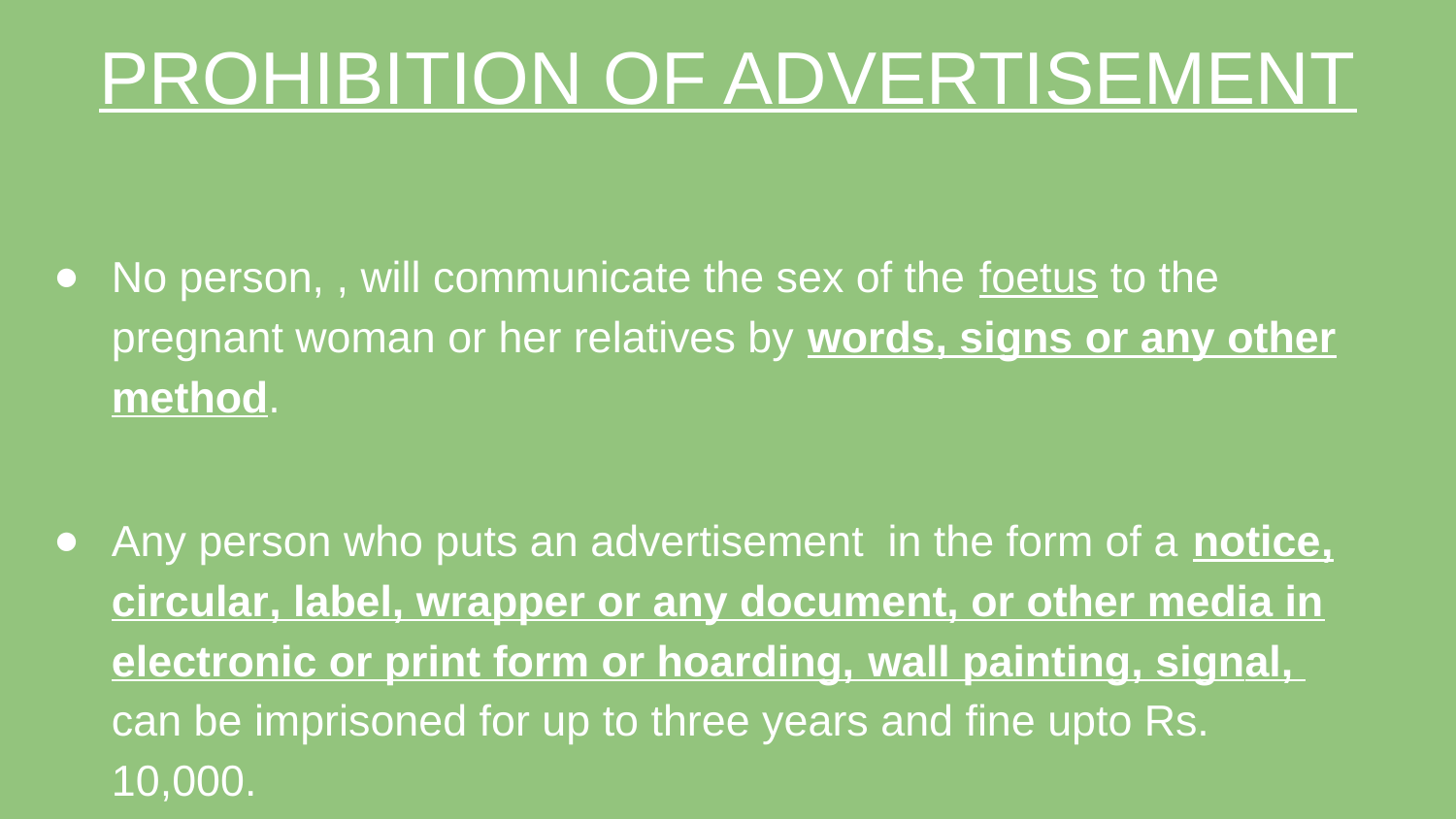

# PROHIBITION OF ADVERTISEMENT
No person, , will communicate the sex of the foetus to the pregnant woman or her relatives by words, signs or any other method.

Any person who puts an advertisement  in the form of a notice, circular, label, wrapper or any document, or other media in electronic or print form or hoarding, wall painting, signal,  can be imprisoned for up to three years and fine upto Rs. 10,000.